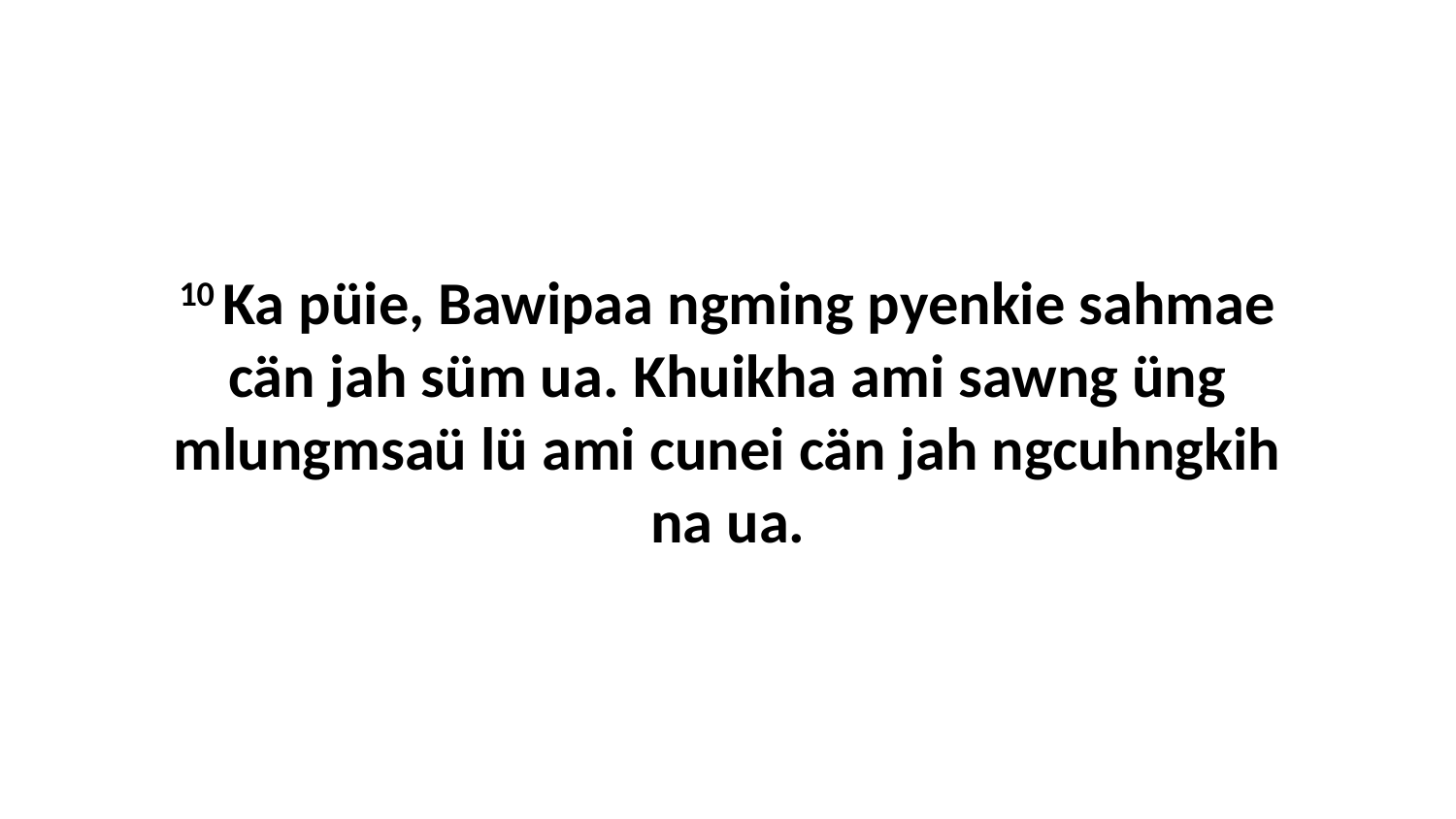

10 Ka püie, Bawipaa ngming pyenkie sahmae cän jah süm ua. Khuikha ami sawng üng mlungmsaü lü ami cunei cän jah ngcuhngkih na ua.